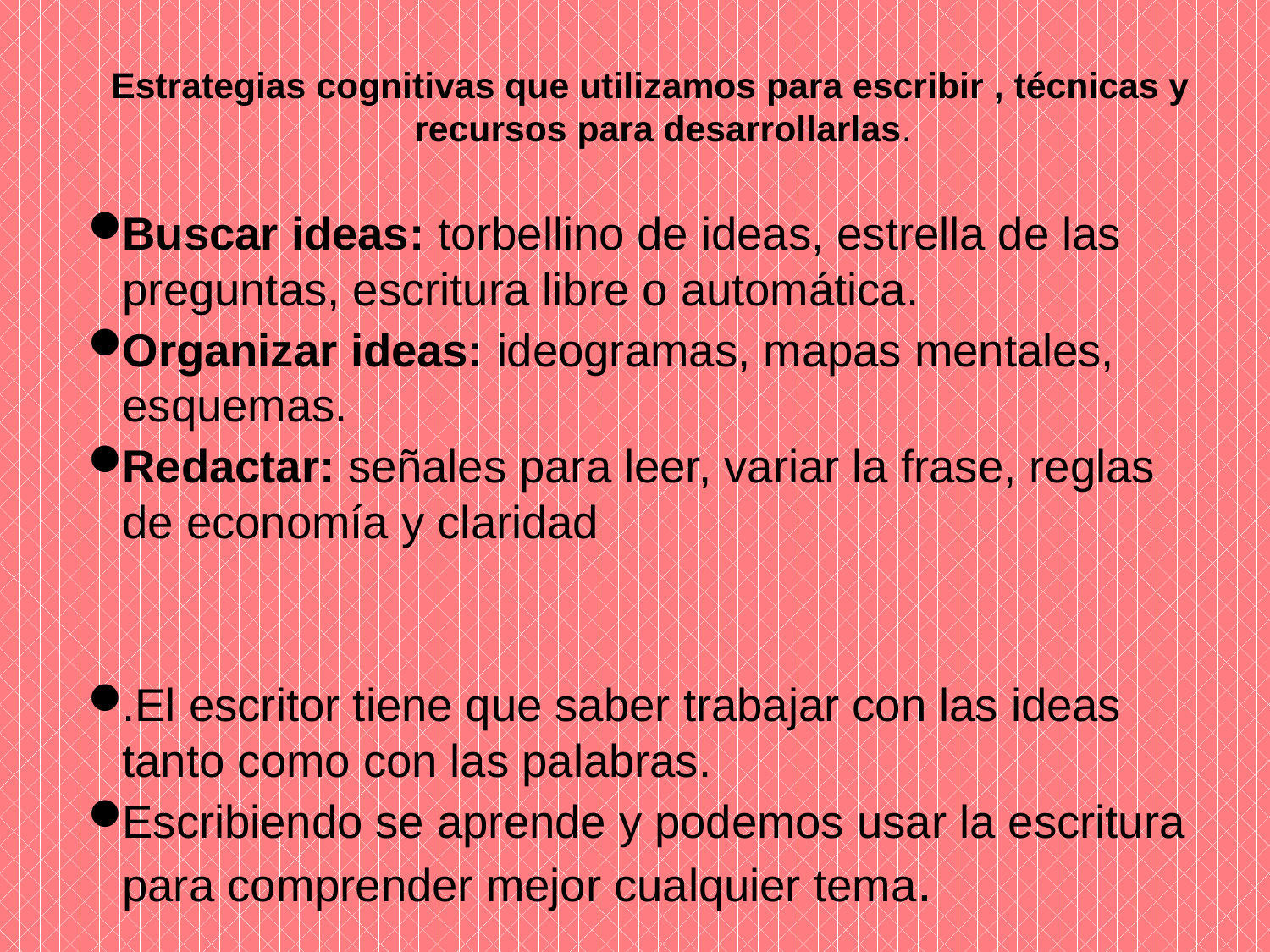

Estrategias cognitivas que utilizamos para escribir , técnicas y recursos para desarrollarlas.

Buscar ideas: torbellino de ideas, estrella de las preguntas, escritura libre o automática.
Organizar ideas: ideogramas, mapas mentales, esquemas.
Redactar: señales para leer, variar la frase, reglas de economía y claridad

.El escritor tiene que saber trabajar con las ideas tanto como con las palabras.
Escribiendo se aprende y podemos usar la escritura para comprender mejor cualquier tema.